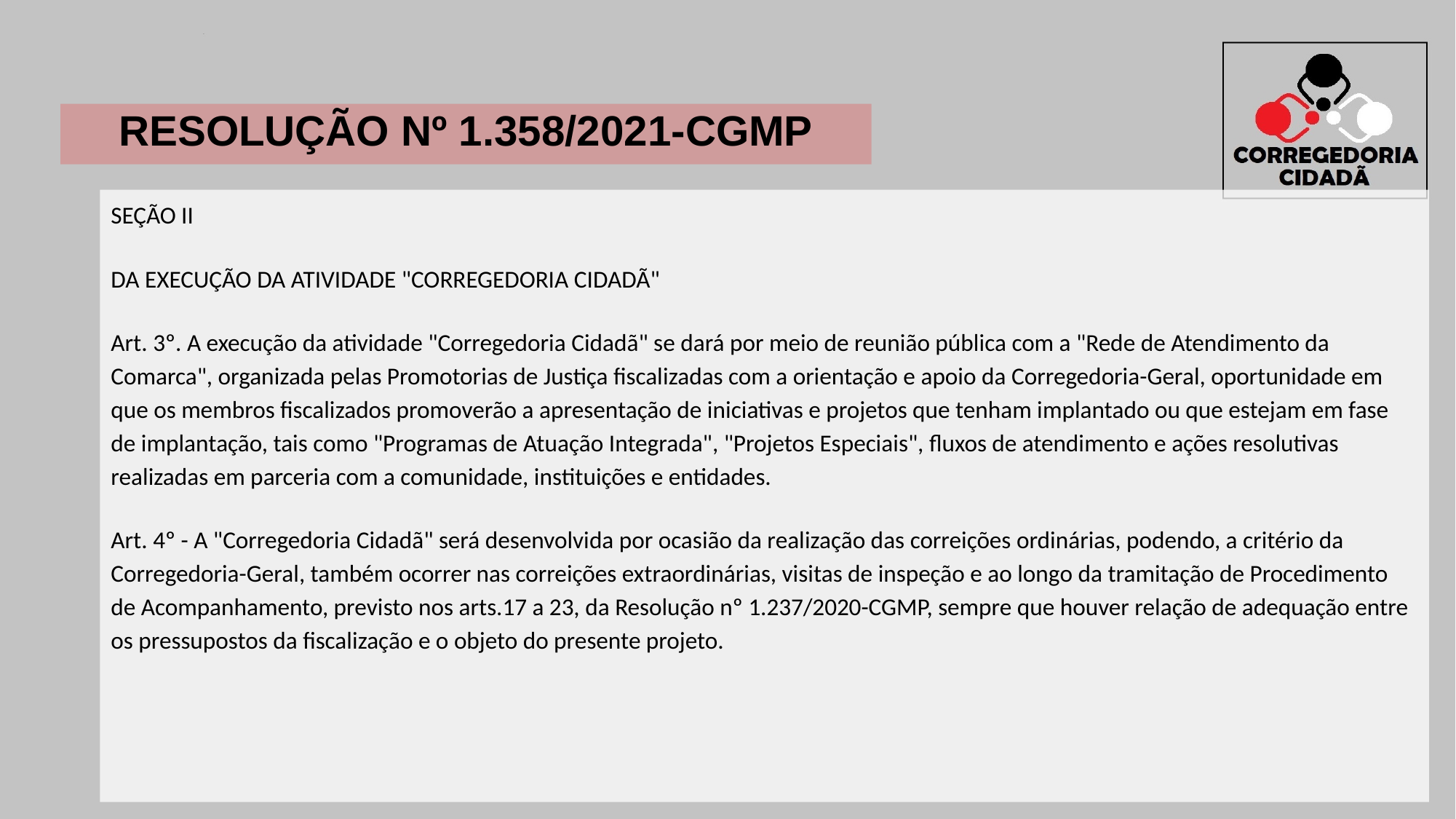

RESOLUÇÃO Nº 1.358/2021-CGMP
SEÇÃO II
DA EXECUÇÃO DA ATIVIDADE "CORREGEDORIA CIDADÃ"
Art. 3º. A execução da atividade "Corregedoria Cidadã" se dará por meio de reunião pública com a "Rede de Atendimento da Comarca", organizada pelas Promotorias de Justiça fiscalizadas com a orientação e apoio da Corregedoria-Geral, oportunidade em que os membros fiscalizados promoverão a apresentação de iniciativas e projetos que tenham implantado ou que estejam em fase de implantação, tais como "Programas de Atuação Integrada", "Projetos Especiais", fluxos de atendimento e ações resolutivas realizadas em parceria com a comunidade, instituições e entidades.
Art. 4º - A "Corregedoria Cidadã" será desenvolvida por ocasião da realização das correições ordinárias, podendo, a critério da Corregedoria-Geral, também ocorrer nas correições extraordinárias, visitas de inspeção e ao longo da tramitação de Procedimento de Acompanhamento, previsto nos arts.17 a 23, da Resolução nº 1.237/2020-CGMP, sempre que houver relação de adequação entre os pressupostos da fiscalização e o objeto do presente projeto.